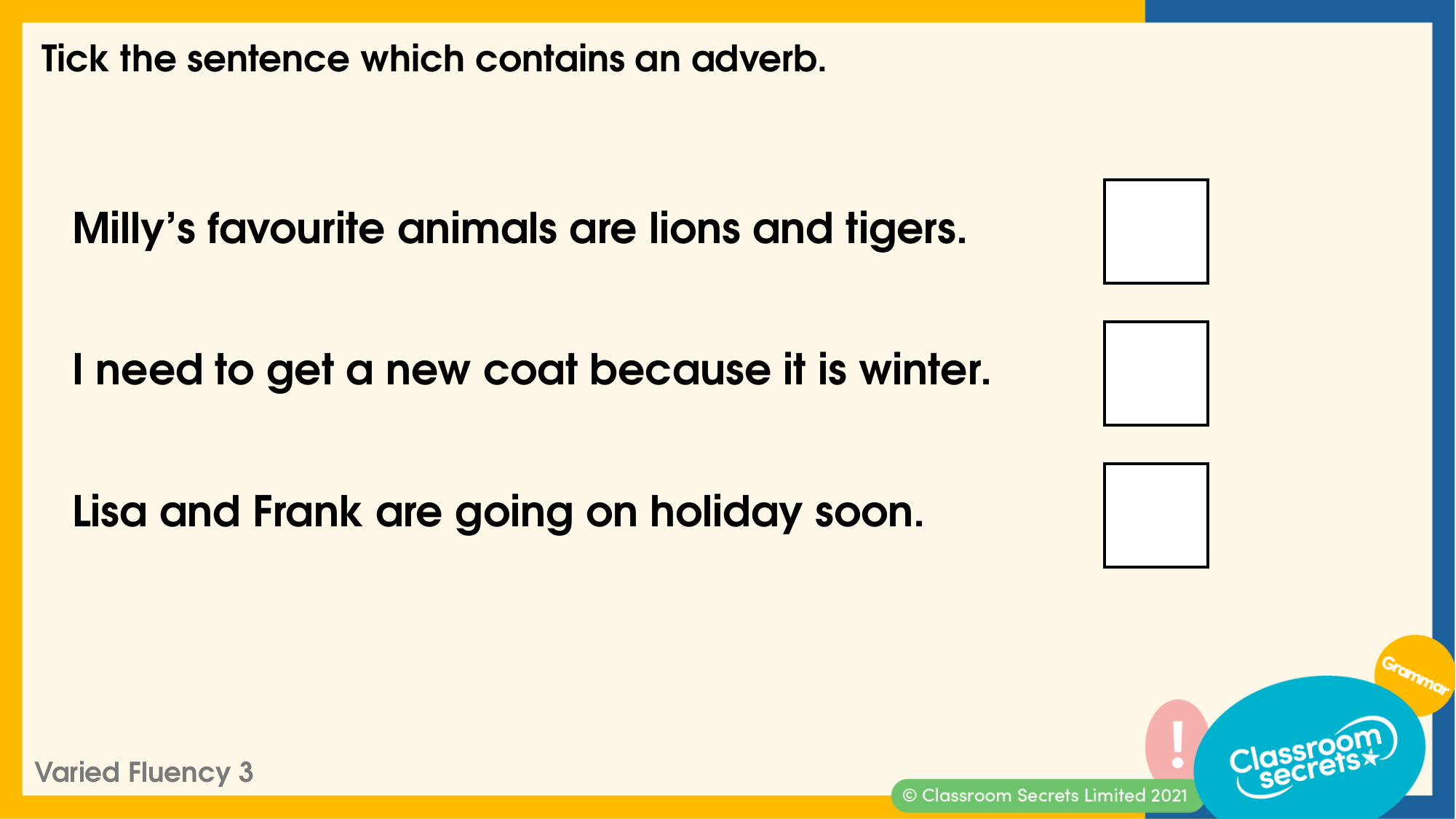

Tick the sentence which contains an adverb.
| Milly’s favourite animals are lions and tigers. |  |
| --- | --- |
|  |  |
| I need to get a new coat because it is winter. |  |
|  |  |
| Lisa and Frank are going on holiday soon. |  |
Varied Fluency 3